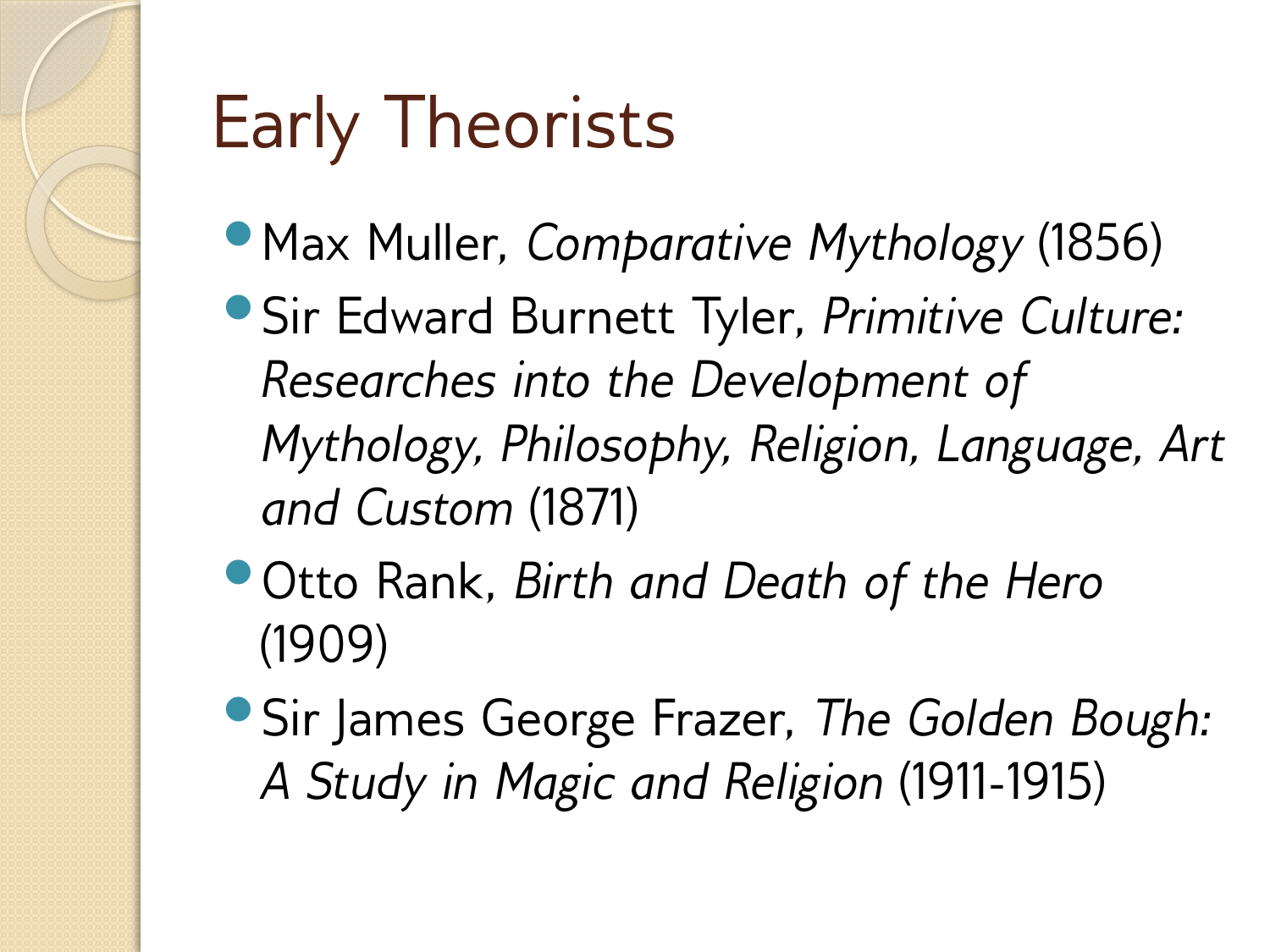

# Early Theorists
Max Muller, Comparative Mythology (1856)
Sir Edward Burnett Tyler, Primitive Culture: Researches into the Development of Mythology, Philosophy, Religion, Language, Art and Custom (1871)
Otto Rank, Birth and Death of the Hero (1909)
Sir James George Frazer, The Golden Bough: A Study in Magic and Religion (1911-1915)